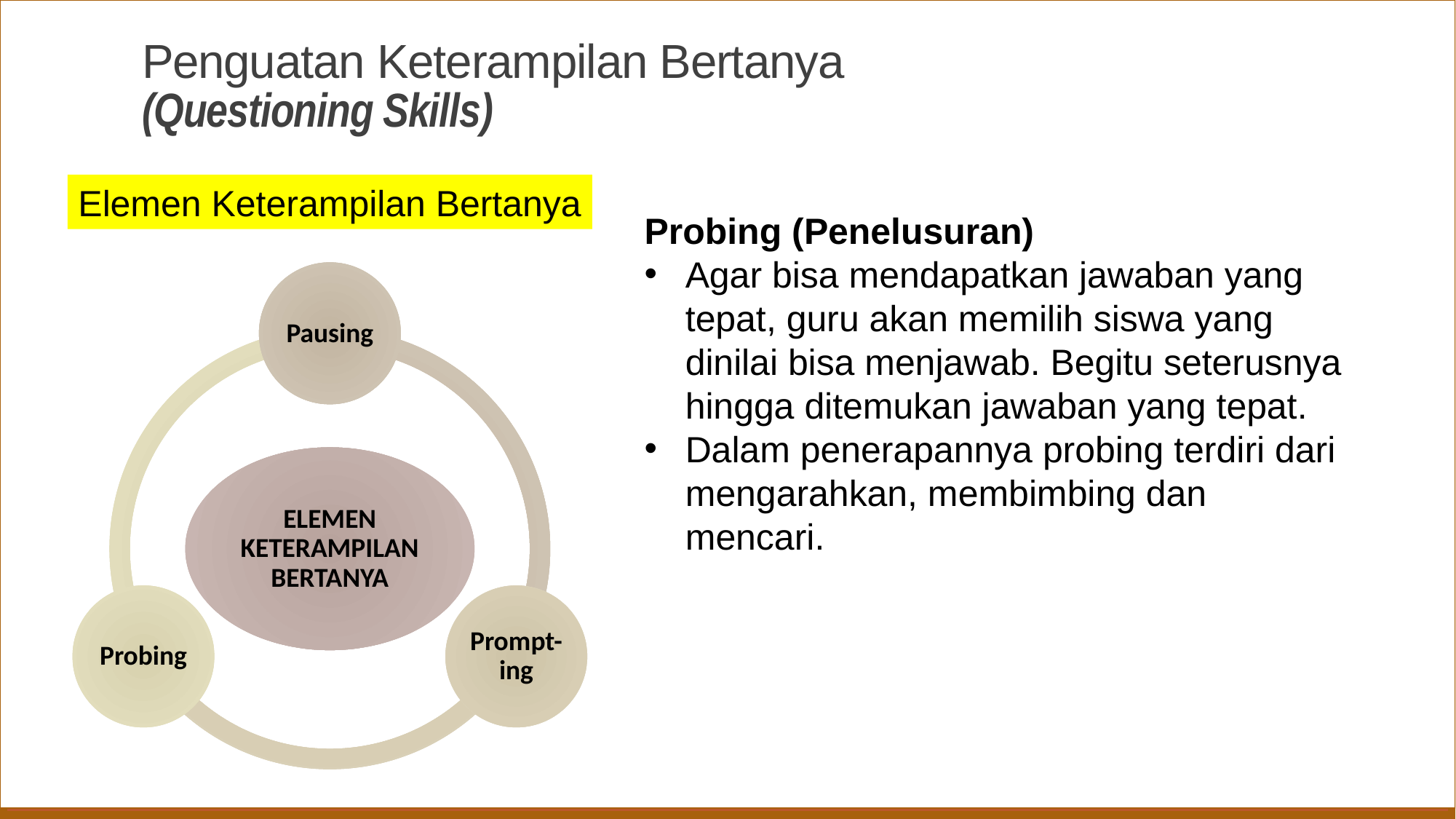

# Penguatan Keterampilan Bertanya (Questioning Skills)
Elemen Keterampilan Bertanya
Probing (Penelusuran)
Agar bisa mendapatkan jawaban yang tepat, guru akan memilih siswa yang dinilai bisa menjawab. Begitu seterusnya hingga ditemukan jawaban yang tepat.
Dalam penerapannya probing terdiri dari mengarahkan, membimbing dan mencari.
ELEMEN KETERAMPILAN BERTANYA
Pausing
Prompt-ing
Probing